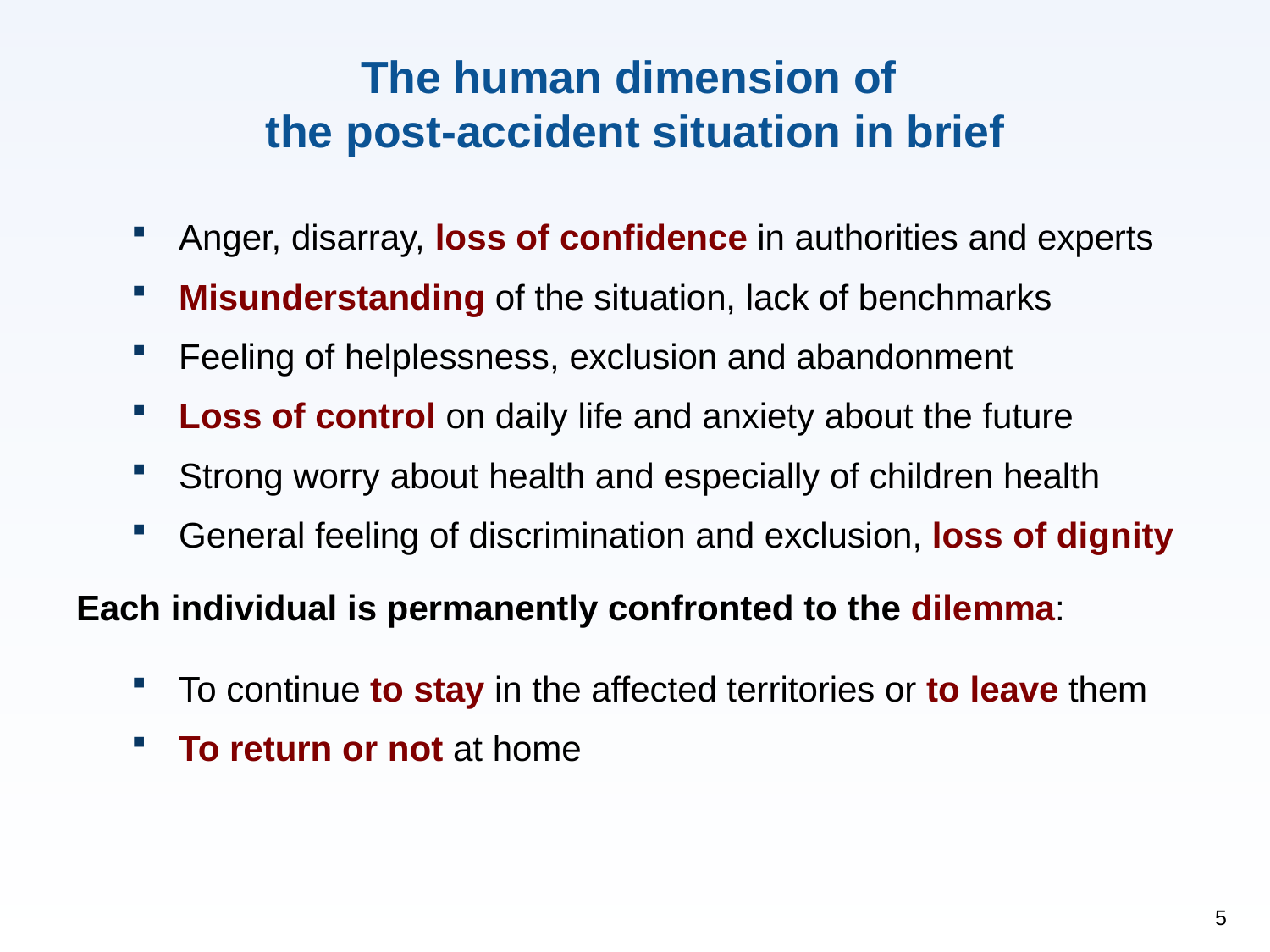

# The human dimension of the post-accident situation in brief

Anger, disarray, loss of confidence in authorities and experts
Misunderstanding of the situation, lack of benchmarks
Feeling of helplessness, exclusion and abandonment
Loss of control on daily life and anxiety about the future
Strong worry about health and especially of children health
General feeling of discrimination and exclusion, loss of dignity
Each individual is permanently confronted to the dilemma:

To continue to stay in the affected territories or to leave them
To return or not at home

5